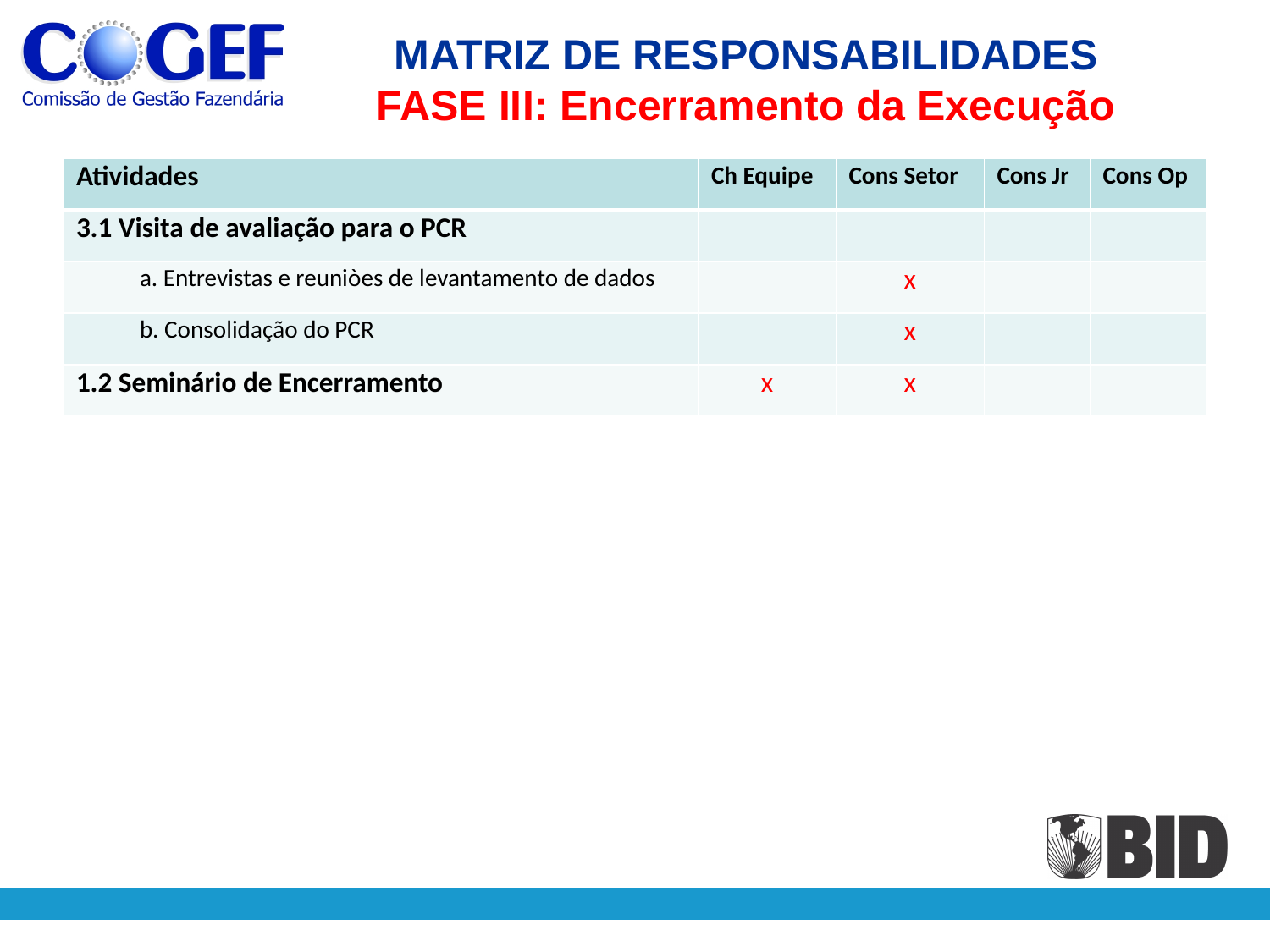

# MATRIZ DE RESPONSABILIDADES FASE III: Encerramento da Execução
| Atividades | Ch Equipe | Cons Setor | Cons Jr | Cons Op |
| --- | --- | --- | --- | --- |
| 3.1 Visita de avaliação para o PCR |  |  |  |  |
| a. Entrevistas e reuniòes de levantamento de dados |  | x |  |  |
| b. Consolidação do PCR |  | x |  |  |
| 1.2 Seminário de Encerramento | x | x |  |  |